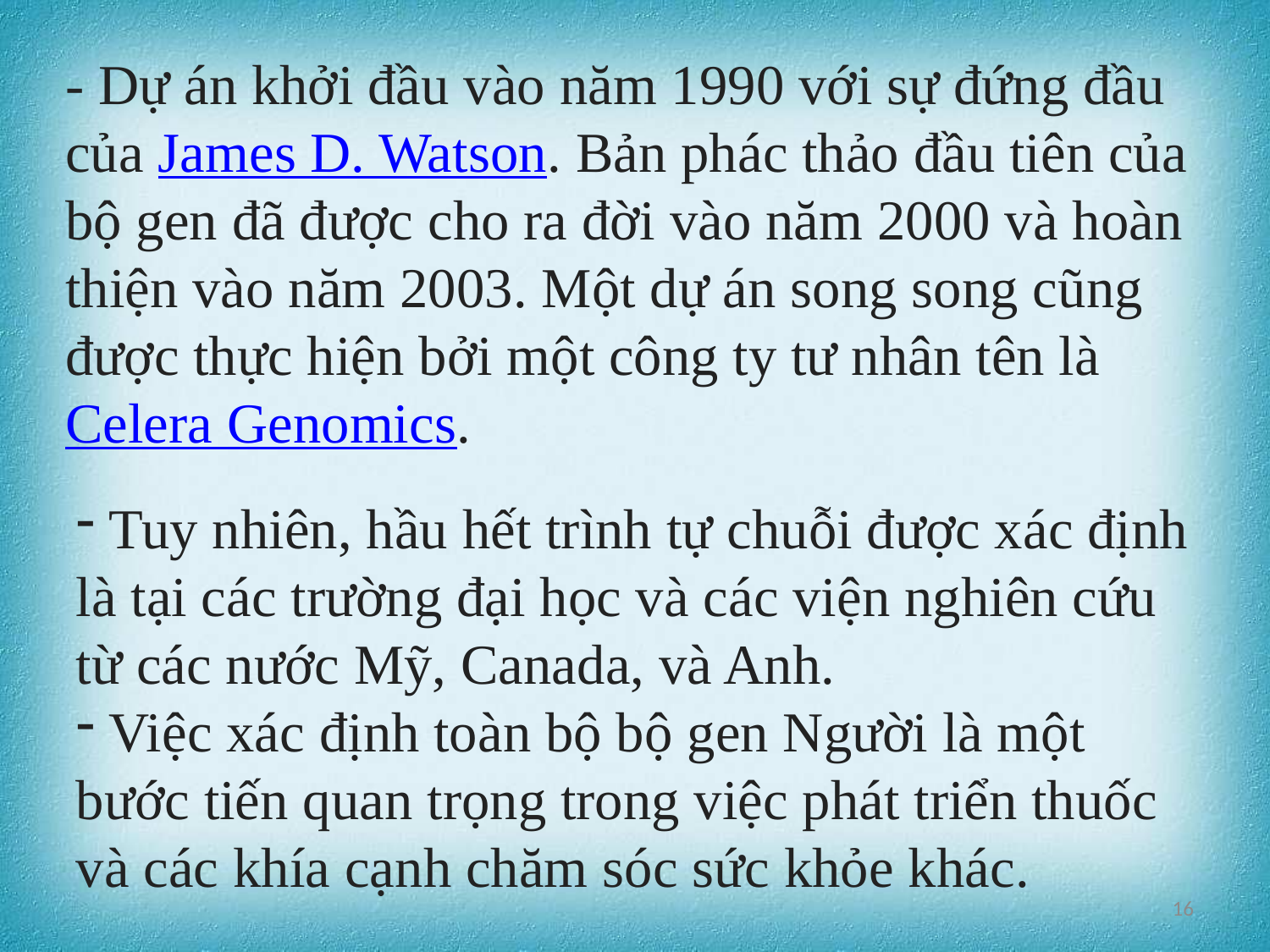

- Dự án khởi đầu vào năm 1990 với sự đứng đầu của James D. Watson. Bản phác thảo đầu tiên của bộ gen đã được cho ra đời vào năm 2000 và hoàn thiện vào năm 2003. Một dự án song song cũng được thực hiện bởi một công ty tư nhân tên là Celera Genomics.
 Tuy nhiên, hầu hết trình tự chuỗi được xác định là tại các trường đại học và các viện nghiên cứu từ các nước Mỹ, Canada, và Anh.
 Việc xác định toàn bộ bộ gen Người là một bước tiến quan trọng trong việc phát triển thuốc và các khía cạnh chăm sóc sức khỏe khác.
16